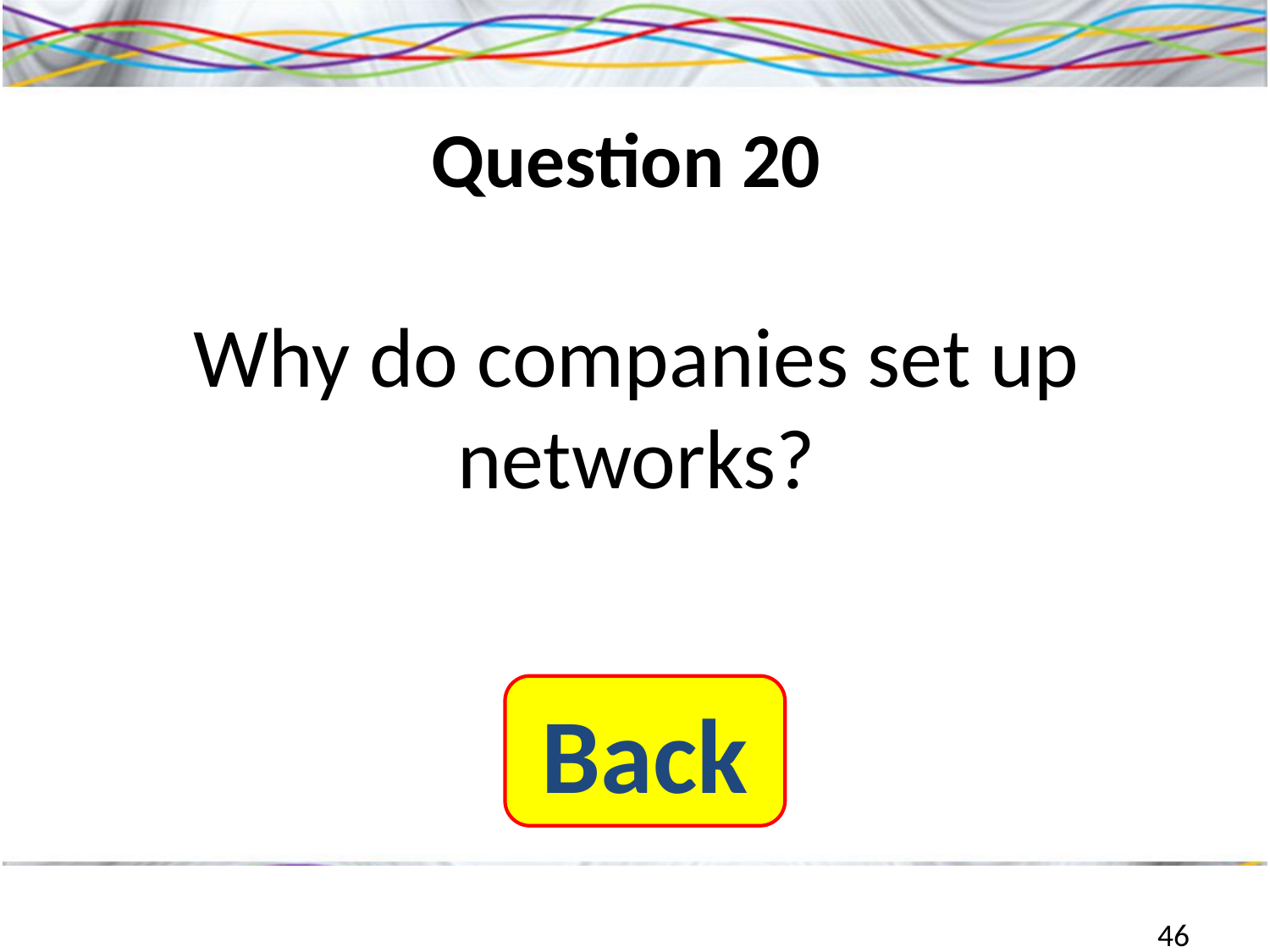

# Question 20
Why do companies set up networks?
Back
46